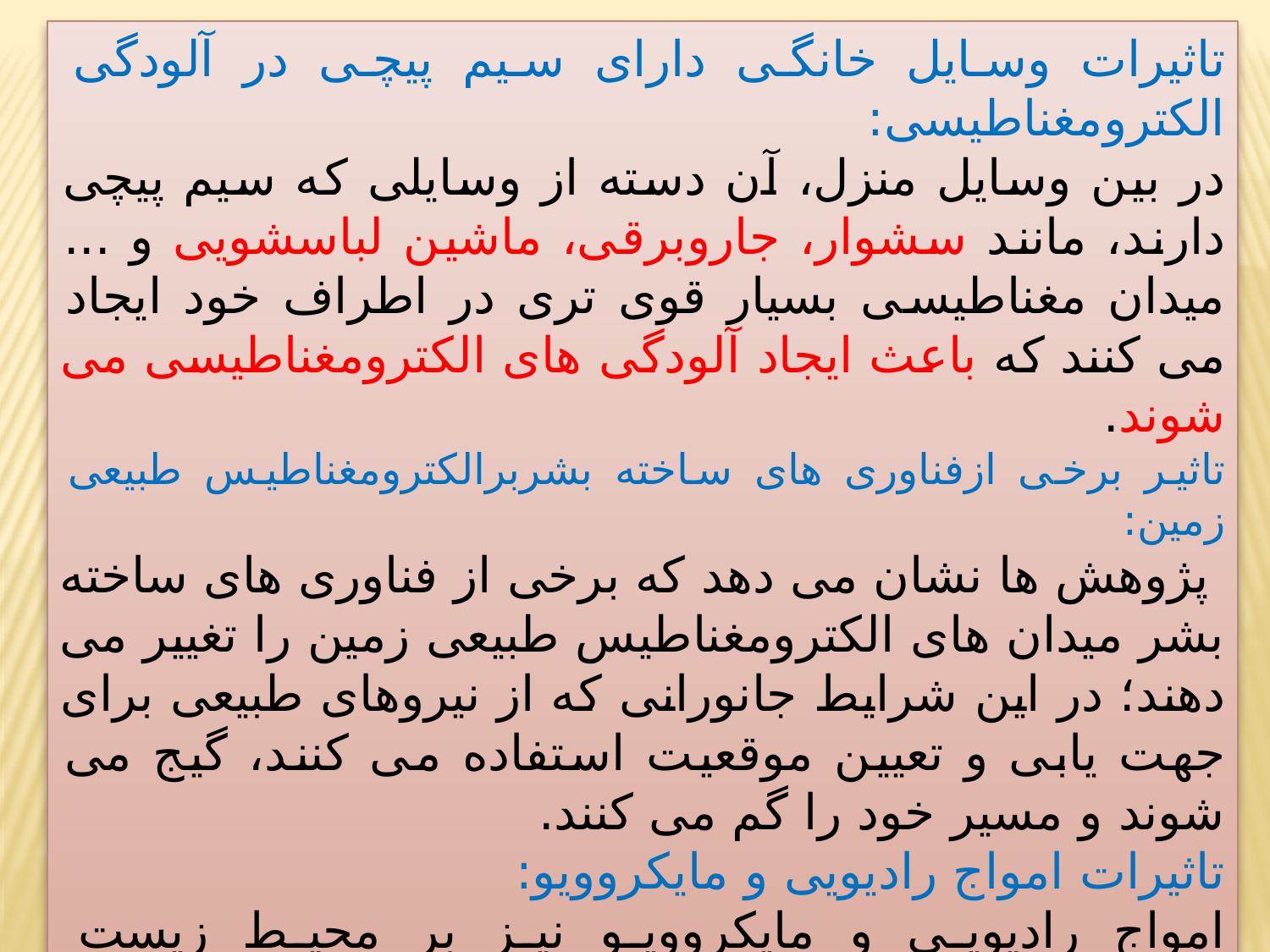

تاثیرات وسایل خانگی دارای سیم پیچی در آلودگی الکترومغناطیسی:
در بین وسایل منزل، آن دسته از وسایلی که سیم پیچی دارند، مانند سشوار، جاروبرقی، ماشین لباسشویی و ... میدان مغناطیسی بسیار قوی تری در اطراف خود ایجاد می کنند که باعث ایجاد آلودگی های الکترومغناطیسی می شوند.
تاثیر برخی ازفناوری های ساخته بشربرالکترومغناطیس طبیعی زمین:
 پژوهش ها نشان می دهد که برخی از فناوری های ساخته بشر میدان های الکترومغناطیس طبیعی زمین را تغییر می دهند؛ در این شرایط جانورانی که از نیروهای طبیعی برای جهت یابی و تعیین موقعیت استفاده می کنند، گیج می شوند و مسیر خود را گم می کنند.
تاثیرات امواج رادیویی و مایکروویو:
امواج رادیویی و مایکروویو نیز بر محیط زیست تأثیرگذارند. این امواج افزون بر انسان ها و حیوانات، برگیاهان و درختان نیز تأثیراتی دارند.